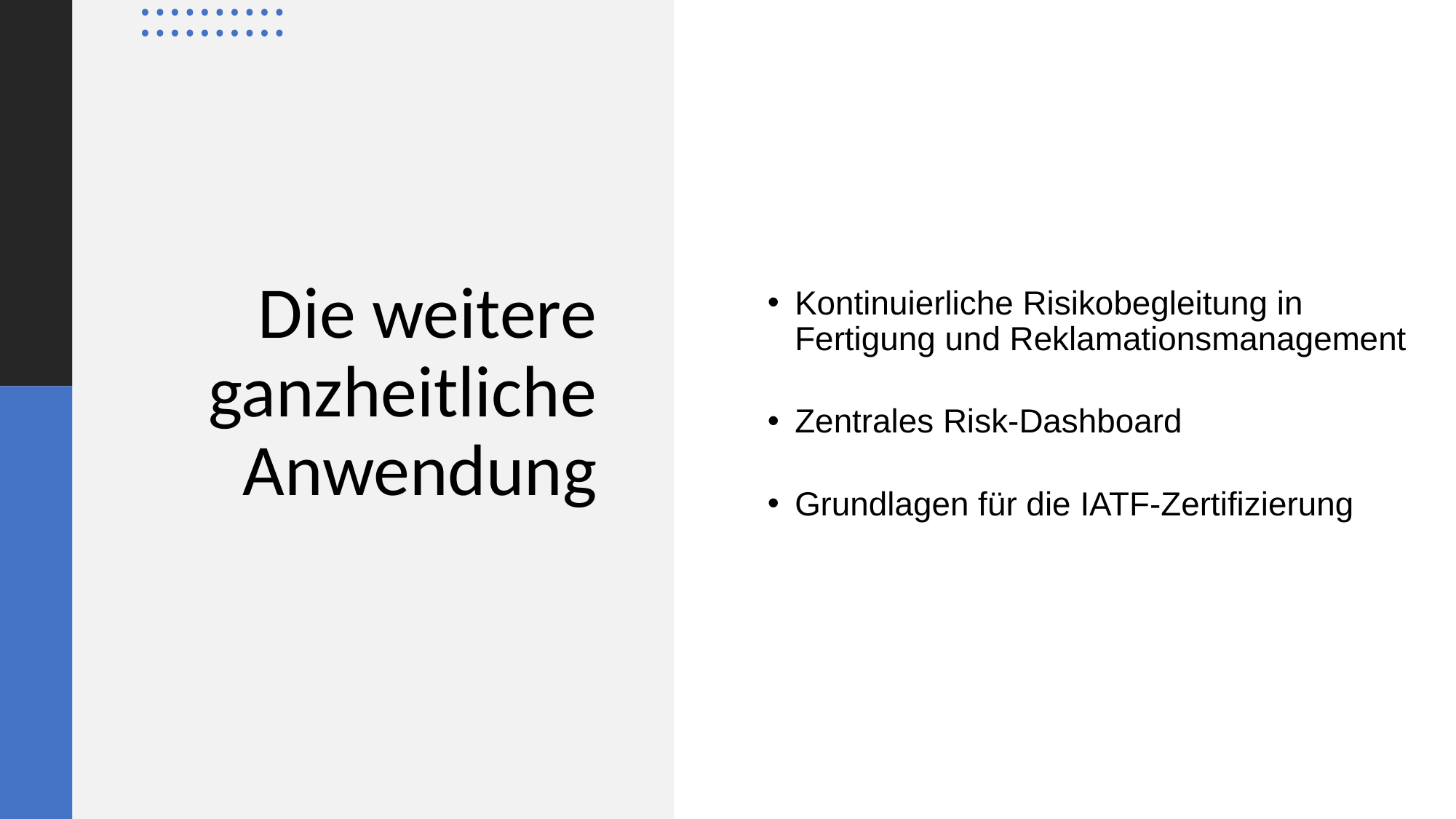

Kontinuierliche Risikobegleitung in Fertigung und Reklamationsmanagement

Zentrales Risk-Dashboard

Grundlagen für die IATF-Zertifizierung
# Die weitere ganzheitliche Anwendung